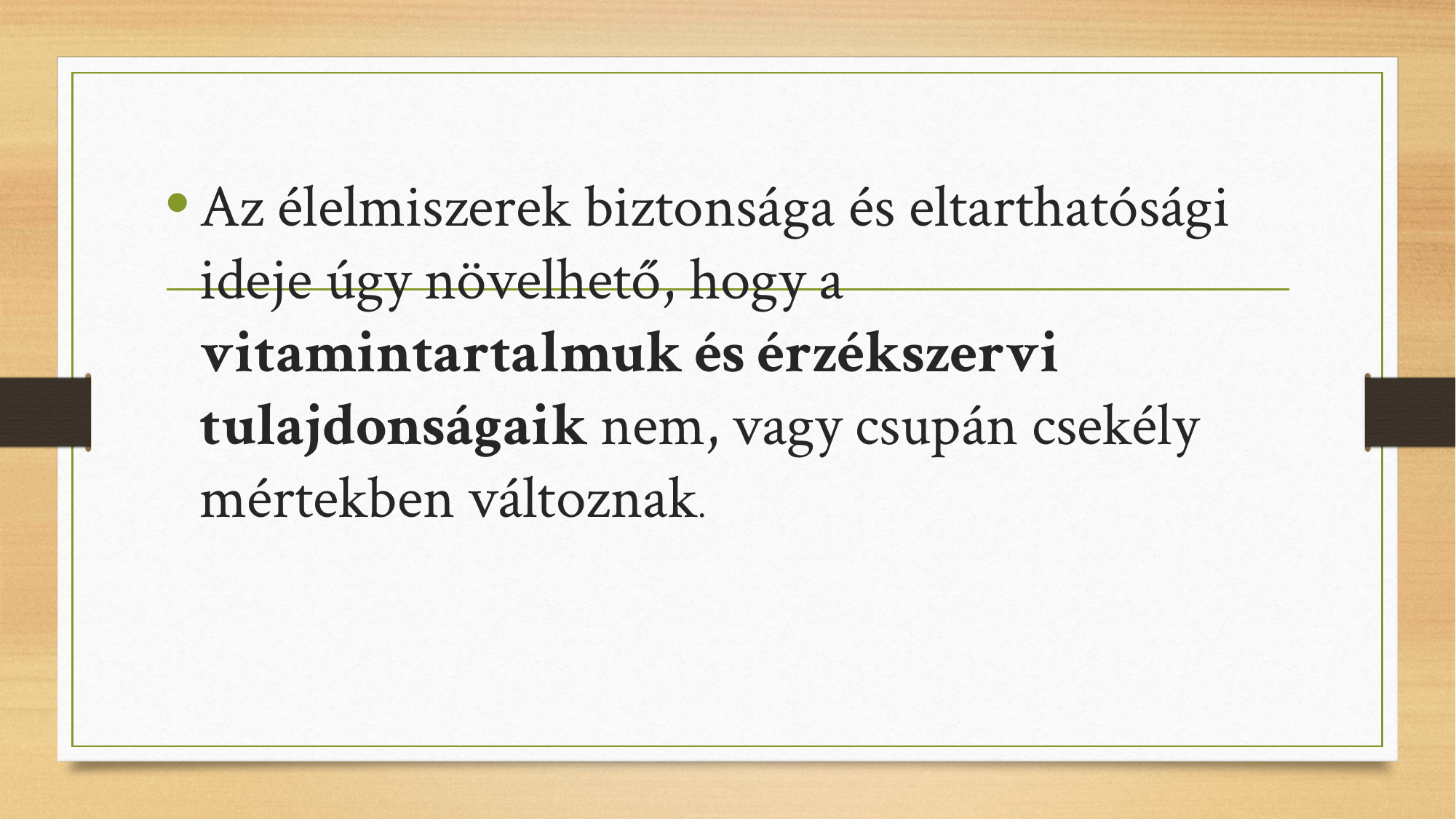

#
Az élelmiszerek biztonsága és eltarthatósági ideje úgy növelhető, hogy a vitamintartalmuk és érzékszervi tulajdonságaik nem, vagy csupán csekély mértekben változnak.